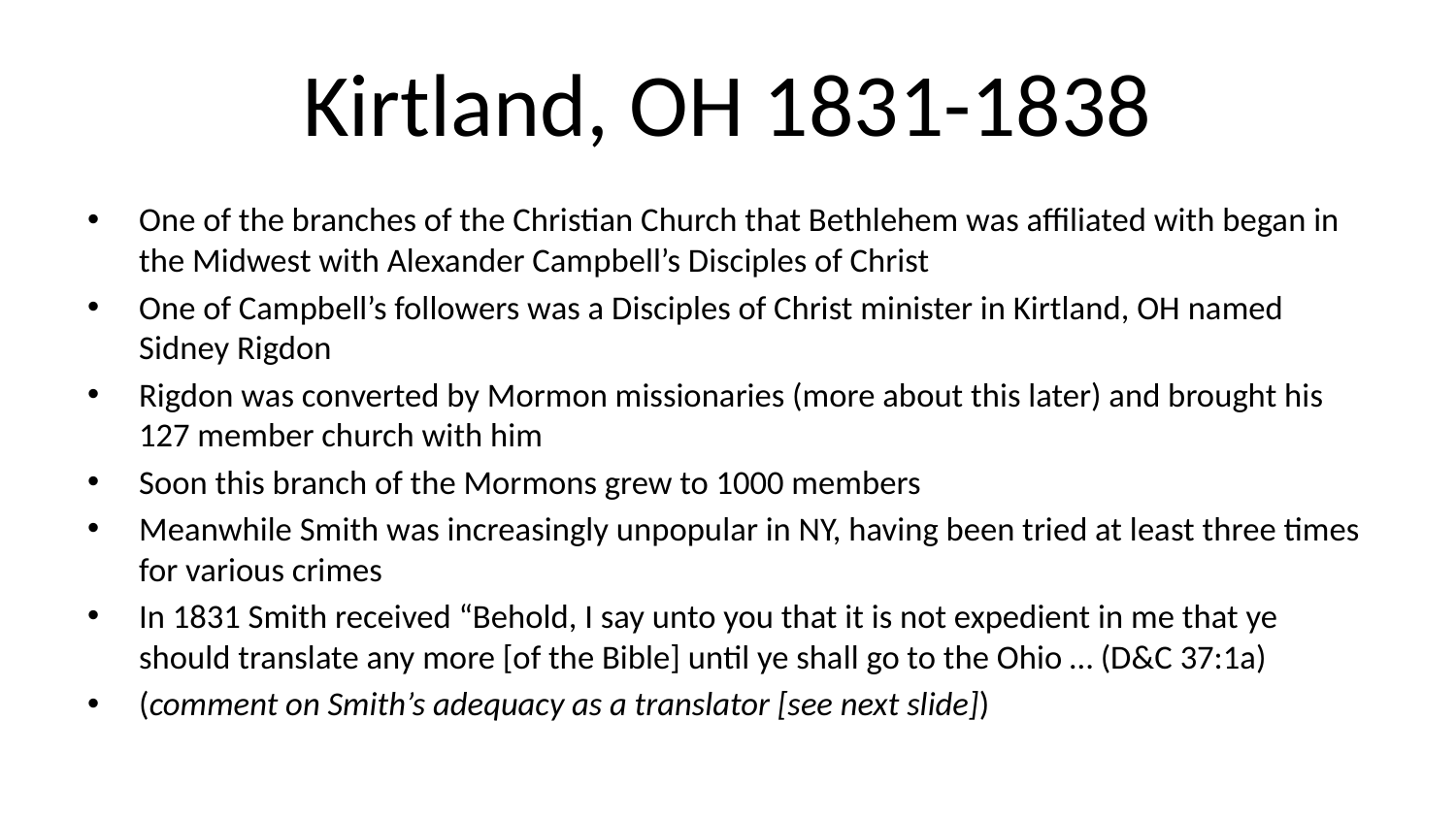

# Kirtland, OH 1831-1838
One of the branches of the Christian Church that Bethlehem was affiliated with began in the Midwest with Alexander Campbell’s Disciples of Christ
One of Campbell’s followers was a Disciples of Christ minister in Kirtland, OH named Sidney Rigdon
Rigdon was converted by Mormon missionaries (more about this later) and brought his 127 member church with him
Soon this branch of the Mormons grew to 1000 members
Meanwhile Smith was increasingly unpopular in NY, having been tried at least three times for various crimes
In 1831 Smith received “Behold, I say unto you that it is not expedient in me that ye should translate any more [of the Bible] until ye shall go to the Ohio … (D&C 37:1a)
(comment on Smith’s adequacy as a translator [see next slide])